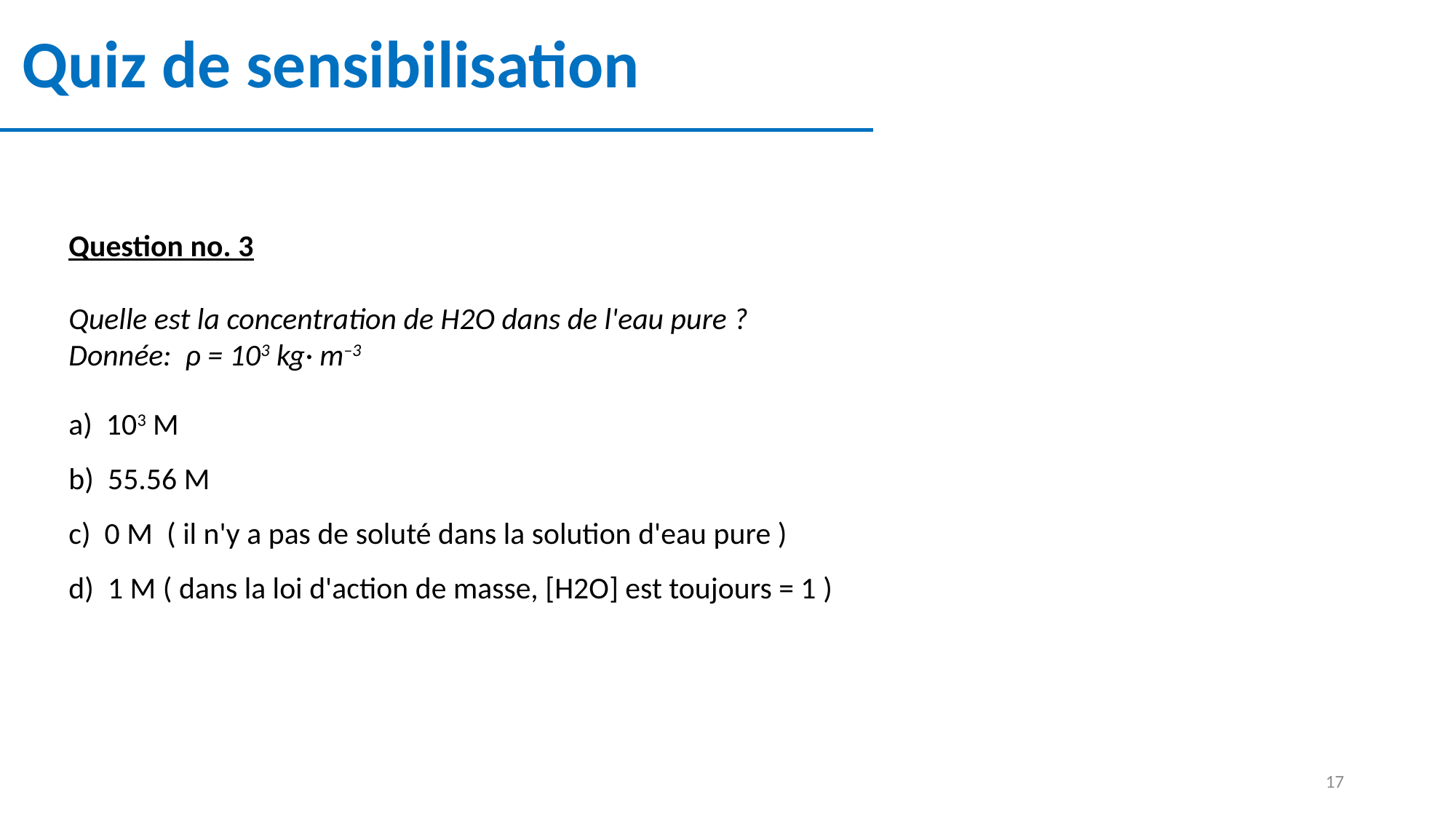

# Quiz de sensibilisation
Question no. 3

Quelle est la concentration de H2O dans de l'eau pure ?
Donnée:  ρ = 103 kg· m–3
a)  103 M
b)  55.56 M
c)  0 M  ( il n'y a pas de soluté dans la solution d'eau pure )
d)  1 M ( dans la loi d'action de masse, [H2O] est toujours = 1 )
17